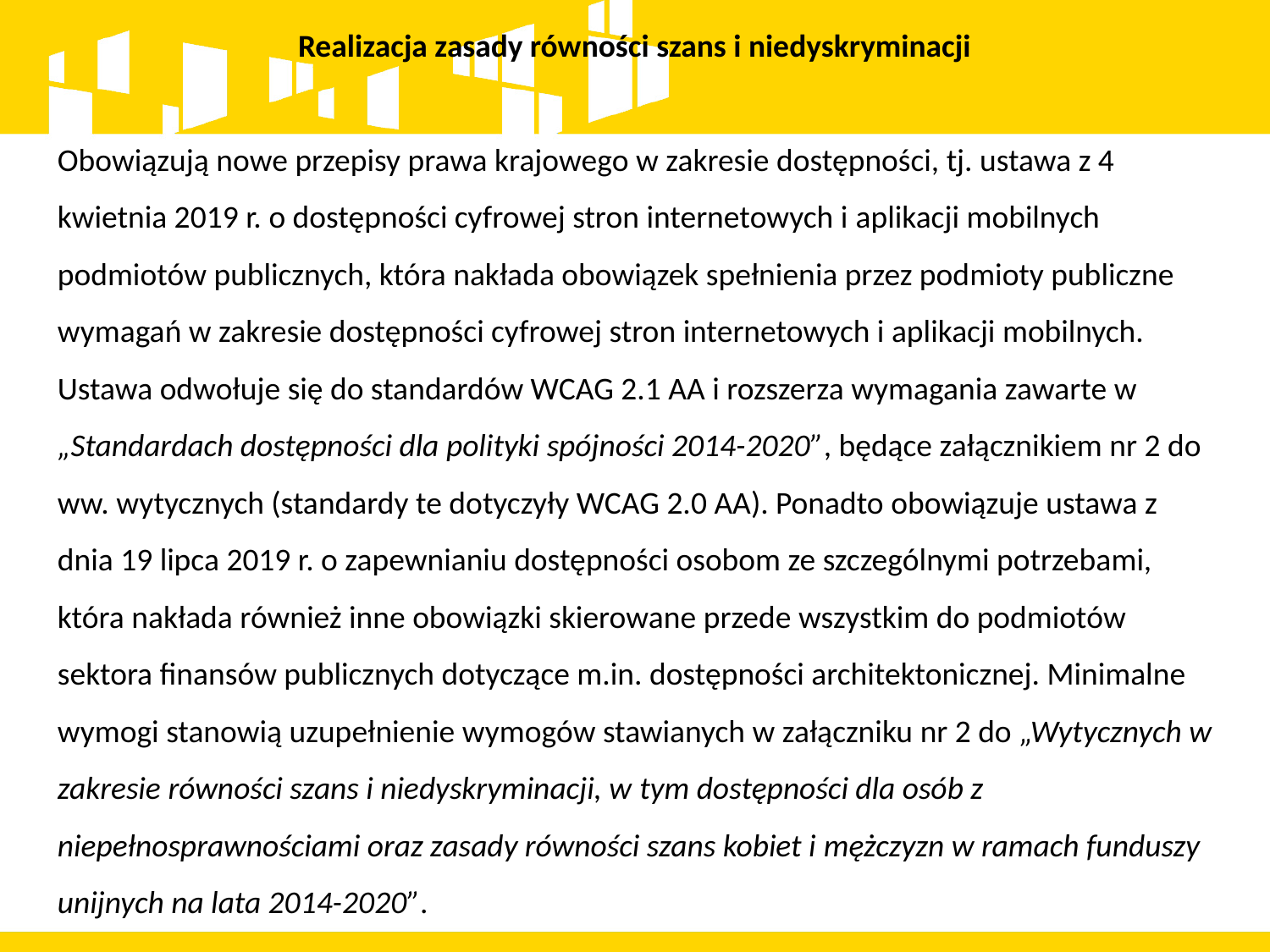

Realizacja zasady równości szans i niedyskryminacji

Obowiązują nowe przepisy prawa krajowego w zakresie dostępności, tj. ustawa z 4 kwietnia 2019 r. o dostępności cyfrowej stron internetowych i aplikacji mobilnych podmiotów publicznych, która nakłada obowiązek spełnienia przez podmioty publiczne wymagań w zakresie dostępności cyfrowej stron internetowych i aplikacji mobilnych. Ustawa odwołuje się do standardów WCAG 2.1 AA i rozszerza wymagania zawarte w „Standardach dostępności dla polityki spójności 2014-2020”, będące załącznikiem nr 2 do ww. wytycznych (standardy te dotyczyły WCAG 2.0 AA). Ponadto obowiązuje ustawa z dnia 19 lipca 2019 r. o zapewnianiu dostępności osobom ze szczególnymi potrzebami, która nakłada również inne obowiązki skierowane przede wszystkim do podmiotów sektora finansów publicznych dotyczące m.in. dostępności architektonicznej. Minimalne wymogi stanowią uzupełnienie wymogów stawianych w załączniku nr 2 do „Wytycznych w zakresie równości szans i niedyskryminacji, w tym dostępności dla osób z niepełnosprawnościami oraz zasady równości szans kobiet i mężczyzn w ramach funduszy unijnych na lata 2014-2020”.